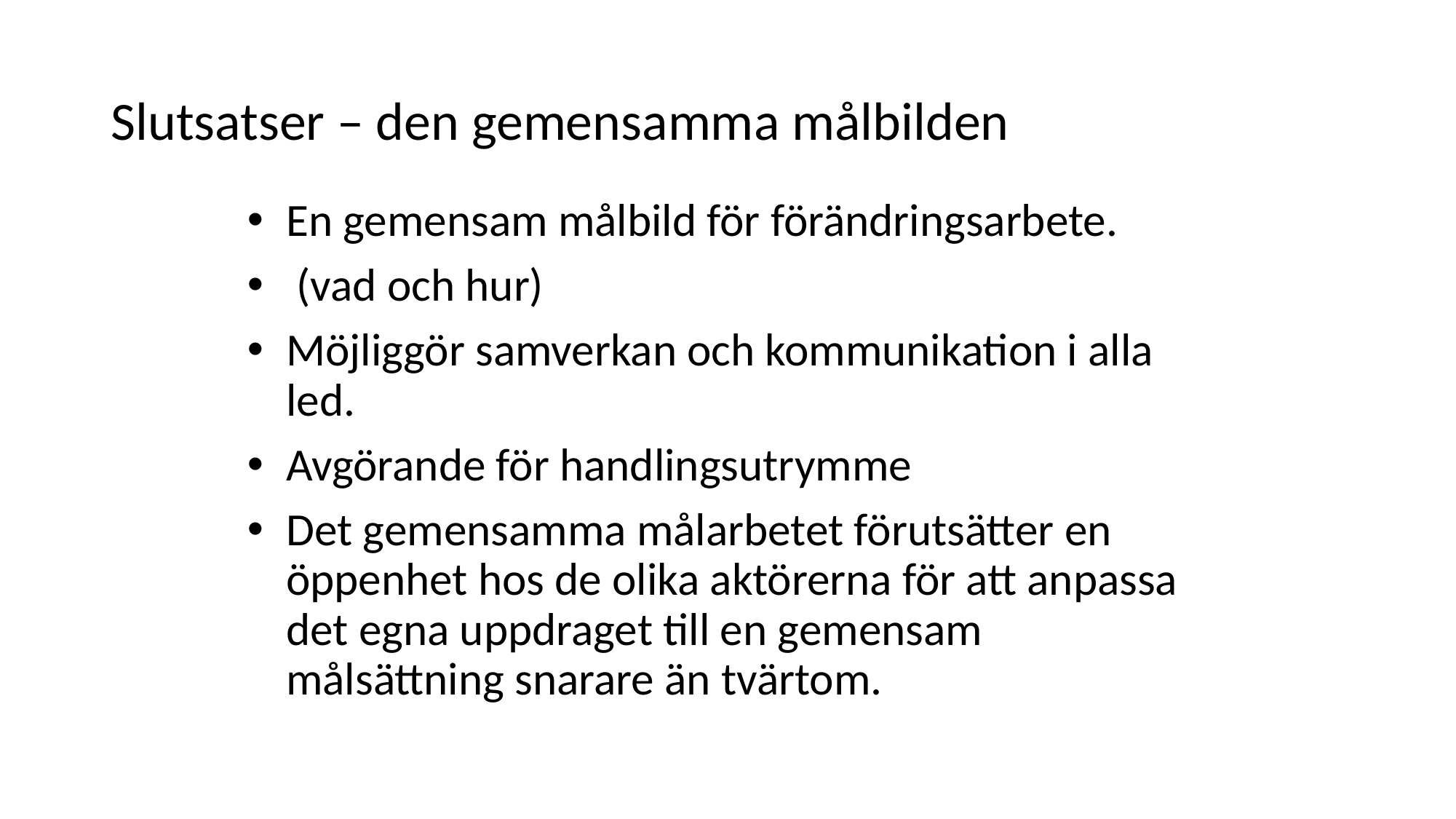

# Slutsatser – den gemensamma målbilden
En gemensam målbild för förändringsarbete.
 (vad och hur)
Möjliggör samverkan och kommunikation i alla led.
Avgörande för handlingsutrymme
Det gemensamma målarbetet förutsätter en öppenhet hos de olika aktörerna för att anpassa det egna uppdraget till en gemensam målsättning snarare än tvärtom.